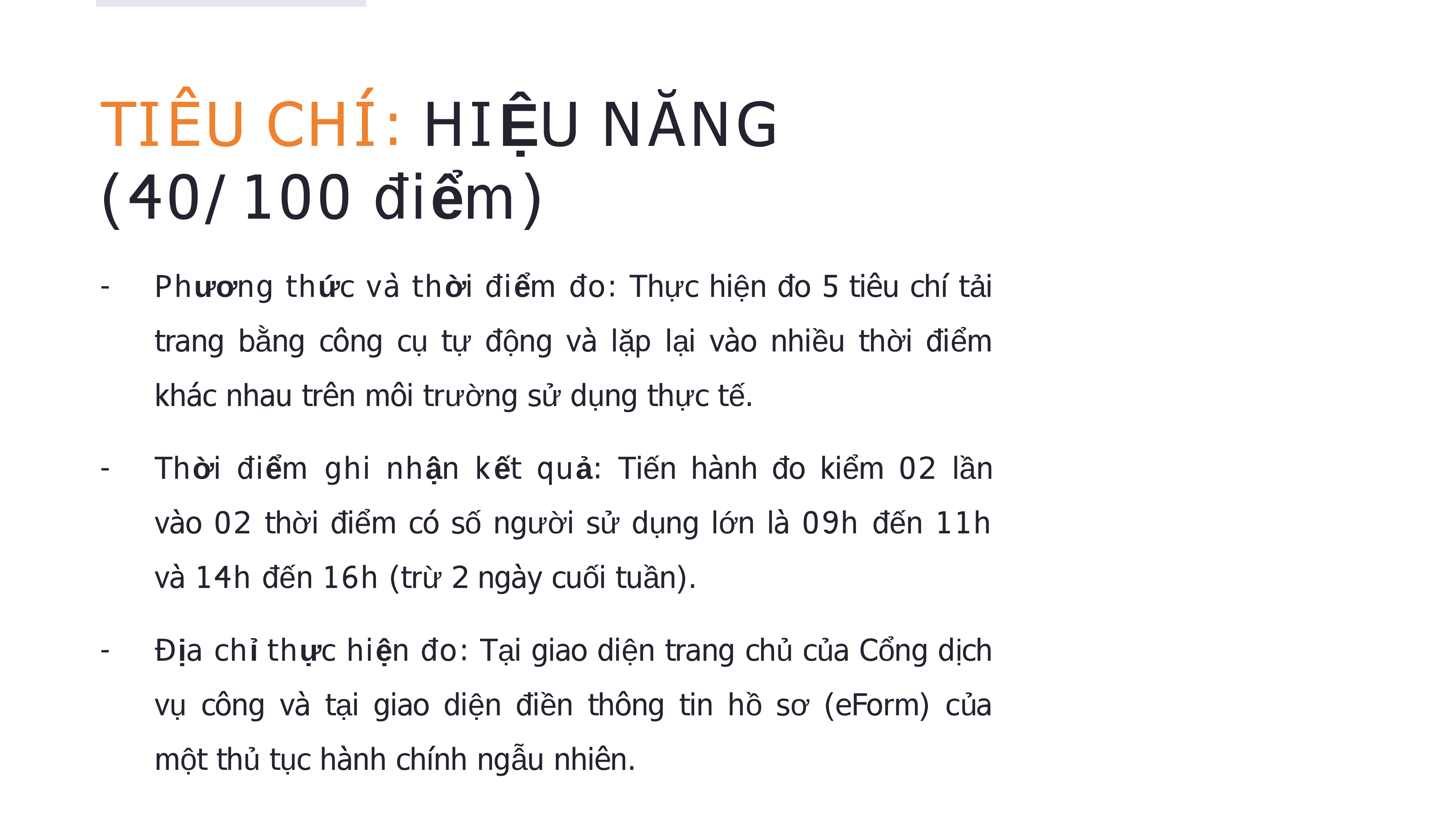

# TIÊU CHÍ: HIỆU NĂNG (40/100 điểm)

Phương thức và thời điểm đo: Thực hiện đo 5 tiêu chí tải trang bằng công cụ tự động và lặp lại vào nhiều thời điểm khác nhau trên môi trường sử dụng thực tế.
Thời điểm ghi nhận kết quả: Tiến hành đo kiểm 02 lần vào 02 thời điểm có số người sử dụng lớn là 09h đến 11h và 14h đến 16h (trừ 2 ngày cuối tuần).
Địa chỉ thực hiện đo: Tại giao diện trang chủ của Cổng dịch vụ công và tại giao diện điền thông tin hồ sơ (eForm) của một thủ tục hành chính ngẫu nhiên.